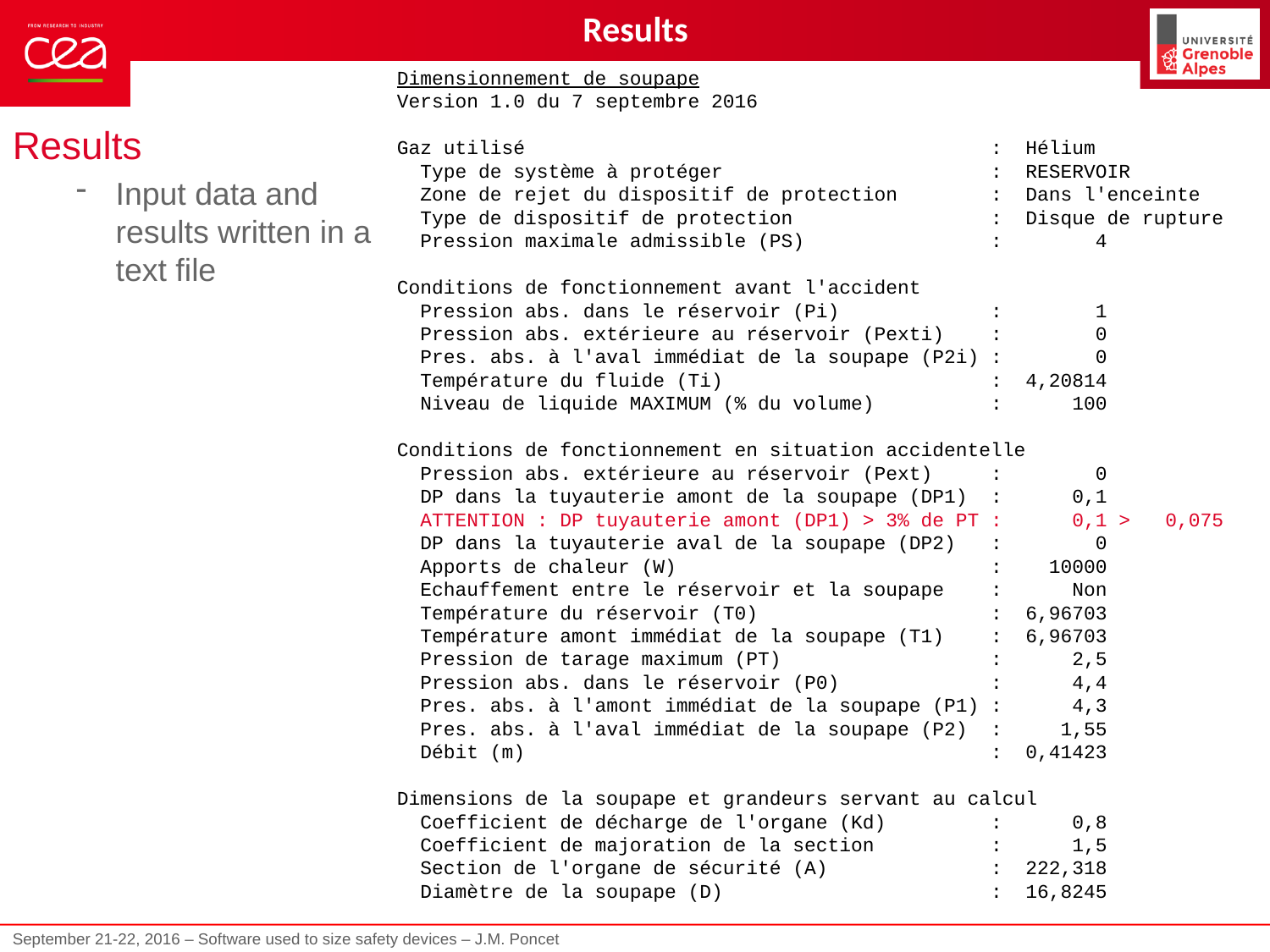

Results
Dimensionnement de soupape
Version 1.0 du 7 septembre 2016

Gaz utilisé                                        :  Hélium
  Type de système à protéger                       :  RESERVOIR
  Zone de rejet du dispositif de protection        :  Dans l'enceinte
  Type de dispositif de protection                 :  Disque de rupture
  Pression maximale admissible (PS)                :        4

Conditions de fonctionnement avant l'accident
  Pression abs. dans le réservoir (Pi)             :        1
  Pression abs. extérieure au réservoir (Pexti)    :        0
  Pres. abs. à l'aval immédiat de la soupape (P2i) :        0
  Température du fluide (Ti)                       :  4,20814
  Niveau de liquide MAXIMUM (% du volume)          :      100

Conditions de fonctionnement en situation accidentelle
  Pression abs. extérieure au réservoir (Pext)     :        0
  DP dans la tuyauterie amont de la soupape (DP1)  :      0,1
  ATTENTION : DP tuyauterie amont (DP1) > 3% de PT :      0,1 >   0,075
  DP dans la tuyauterie aval de la soupape (DP2)   :        0
  Apports de chaleur (W)                           :    10000
  Echauffement entre le réservoir et la soupape    :      Non
  Température du réservoir (T0)                    :  6,96703
  Température amont immédiat de la soupape (T1)    :  6,96703
  Pression de tarage maximum (PT)                  :      2,5
  Pression abs. dans le réservoir (P0)             :      4,4
  Pres. abs. à l'amont immédiat de la soupape (P1) :      4,3
  Pres. abs. à l'aval immédiat de la soupape (P2)  :     1,55
  Débit (m)                                        :  0,41423

Dimensions de la soupape et grandeurs servant au calcul
  Coefficient de décharge de l'organe (Kd)         :      0,8
  Coefficient de majoration de la section          :      1,5
  Section de l'organe de sécurité (A)              :  222,318
  Diamètre de la soupape (D)                       :  16,8245
Results
Input data and results written in a text file